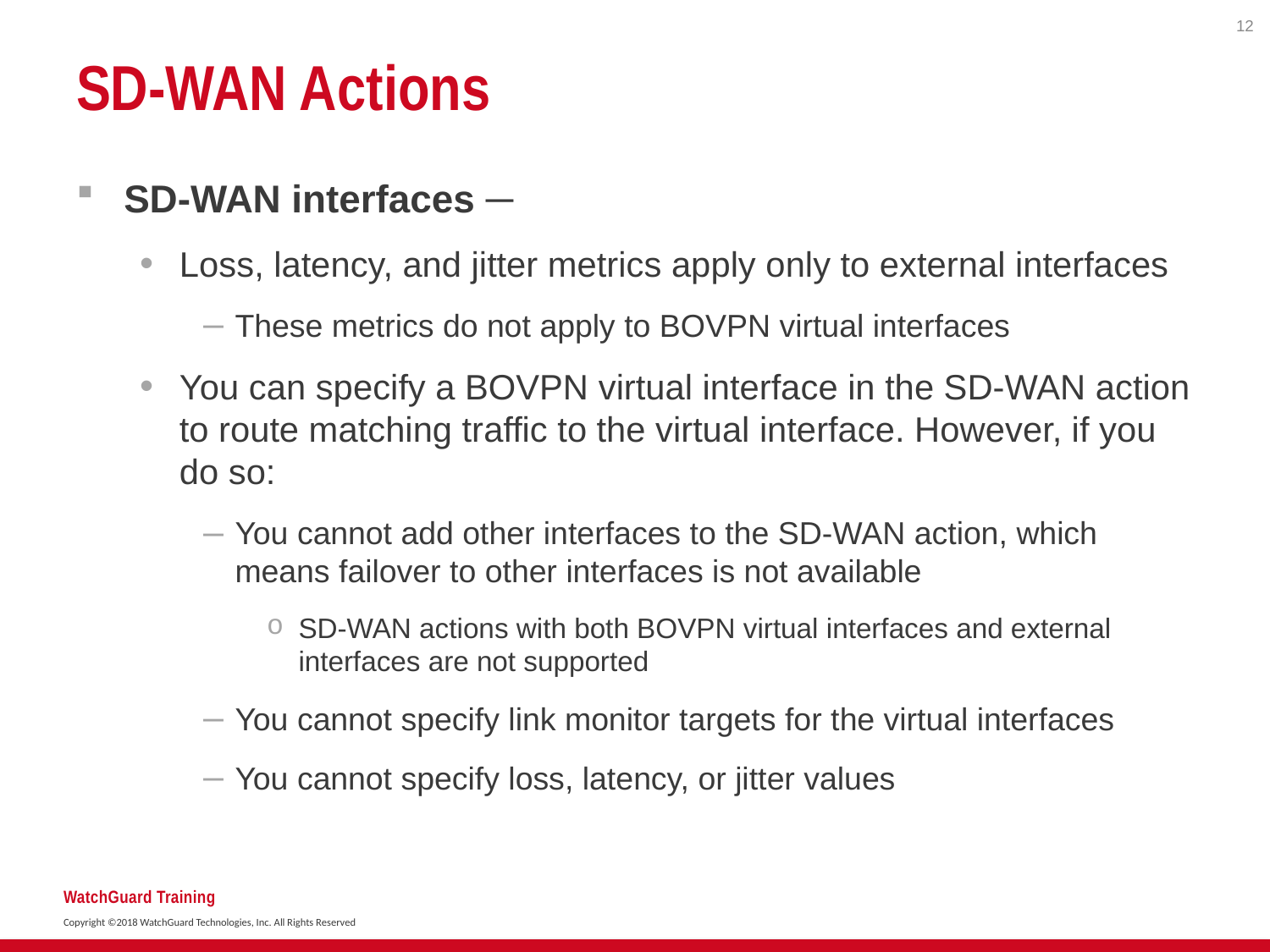

12
# SD-WAN Actions
SD-WAN interfaces ─
Loss, latency, and jitter metrics apply only to external interfaces
These metrics do not apply to BOVPN virtual interfaces
You can specify a BOVPN virtual interface in the SD-WAN action to route matching traffic to the virtual interface. However, if you do so:
You cannot add other interfaces to the SD-WAN action, which means failover to other interfaces is not available
SD-WAN actions with both BOVPN virtual interfaces and external interfaces are not supported
You cannot specify link monitor targets for the virtual interfaces
You cannot specify loss, latency, or jitter values